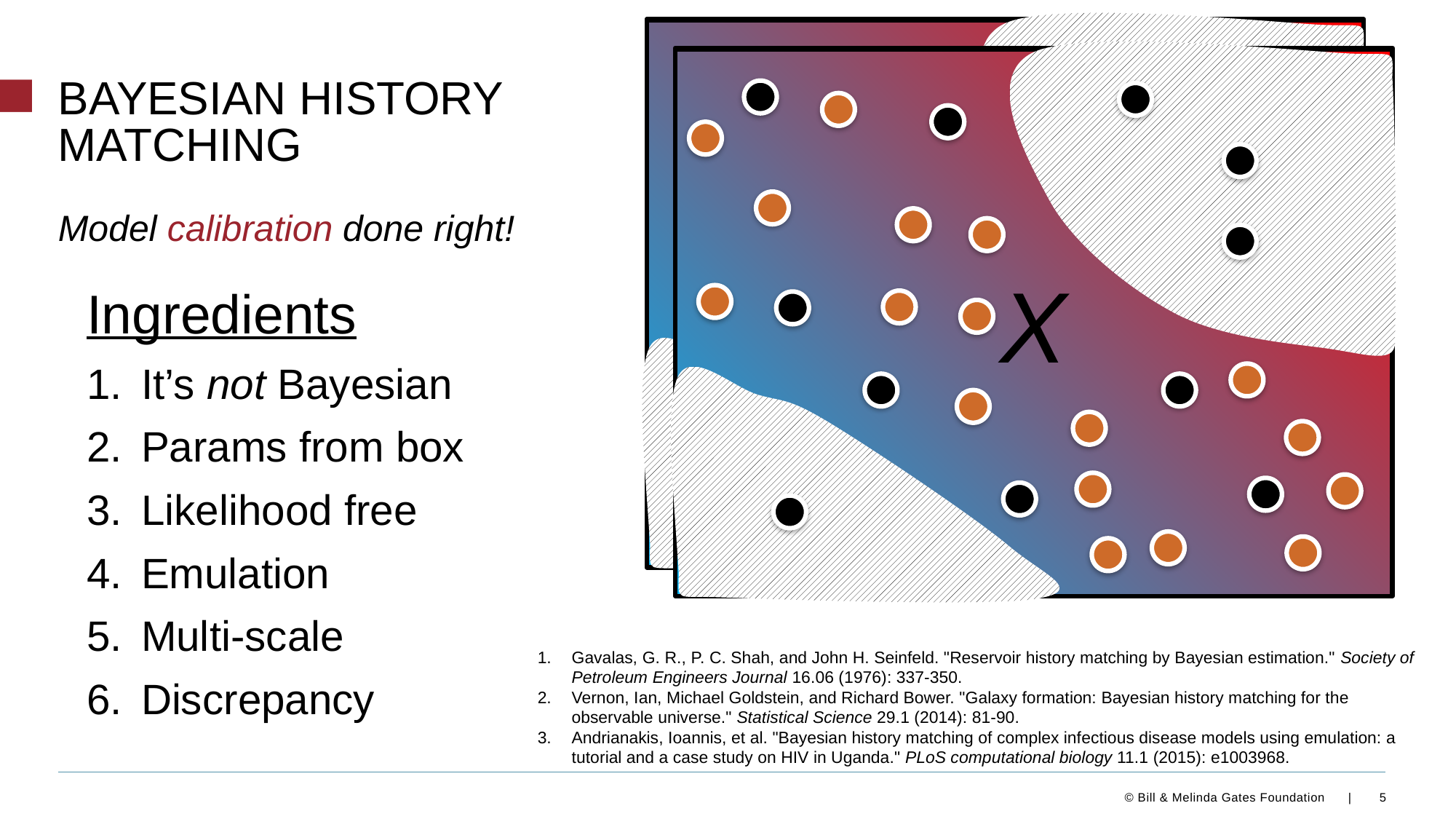

X
X

X
X

# Bayesian History Matching

Model calibration done right!

Ingredients
It’s not Bayesian
Params from box
Likelihood free
Emulation
Multi-scale
Discrepancy

Gavalas, G. R., P. C. Shah, and John H. Seinfeld. "Reservoir history matching by Bayesian estimation." Society of Petroleum Engineers Journal 16.06 (1976): 337-350.
Vernon, Ian, Michael Goldstein, and Richard Bower. "Galaxy formation: Bayesian history matching for the observable universe." Statistical Science 29.1 (2014): 81-90.
Andrianakis, Ioannis, et al. "Bayesian history matching of complex infectious disease models using emulation: a tutorial and a case study on HIV in Uganda." PLoS computational biology 11.1 (2015): e1003968.
5
© Bill & Melinda Gates Foundation      |